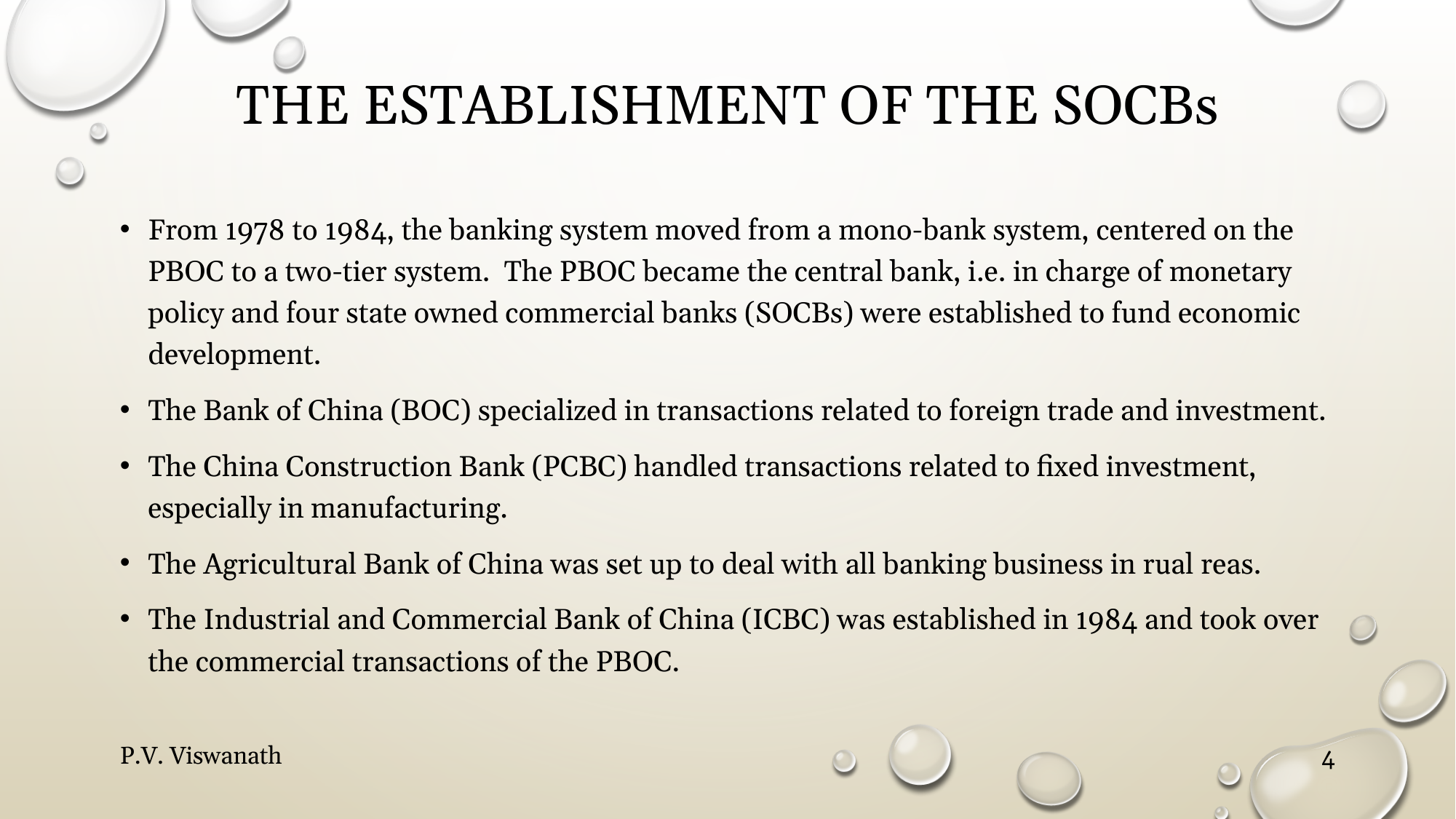

# The establishment of the SOCBs
From 1978 to 1984, the banking system moved from a mono-bank system, centered on the PBOC to a two-tier system.  The PBOC became the central bank, i.e. in charge of monetary policy and four state owned commercial banks (SOCBs) were established to fund economic development.
The Bank of China (BOC) specialized in transactions related to foreign trade and investment.
The China Construction Bank (PCBC) handled transactions related to fixed investment, especially in manufacturing.
The Agricultural Bank of China was set up to deal with all banking business in rual reas.
The Industrial and Commercial Bank of China (ICBC) was established in 1984 and took over the commercial transactions of the PBOC.
P.V. Viswanath
4